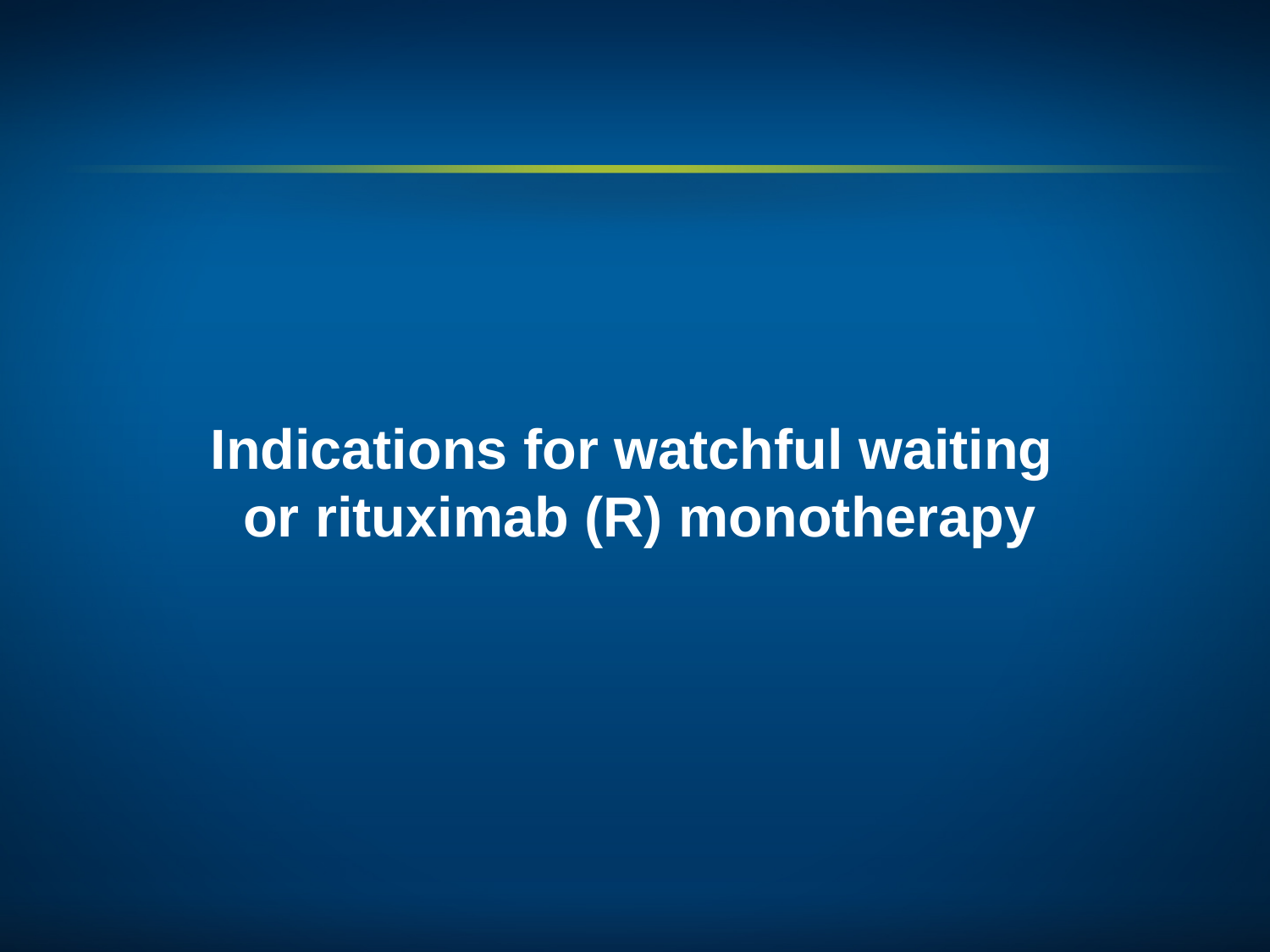

Indications for watchful waiting
or rituximab (R) monotherapy